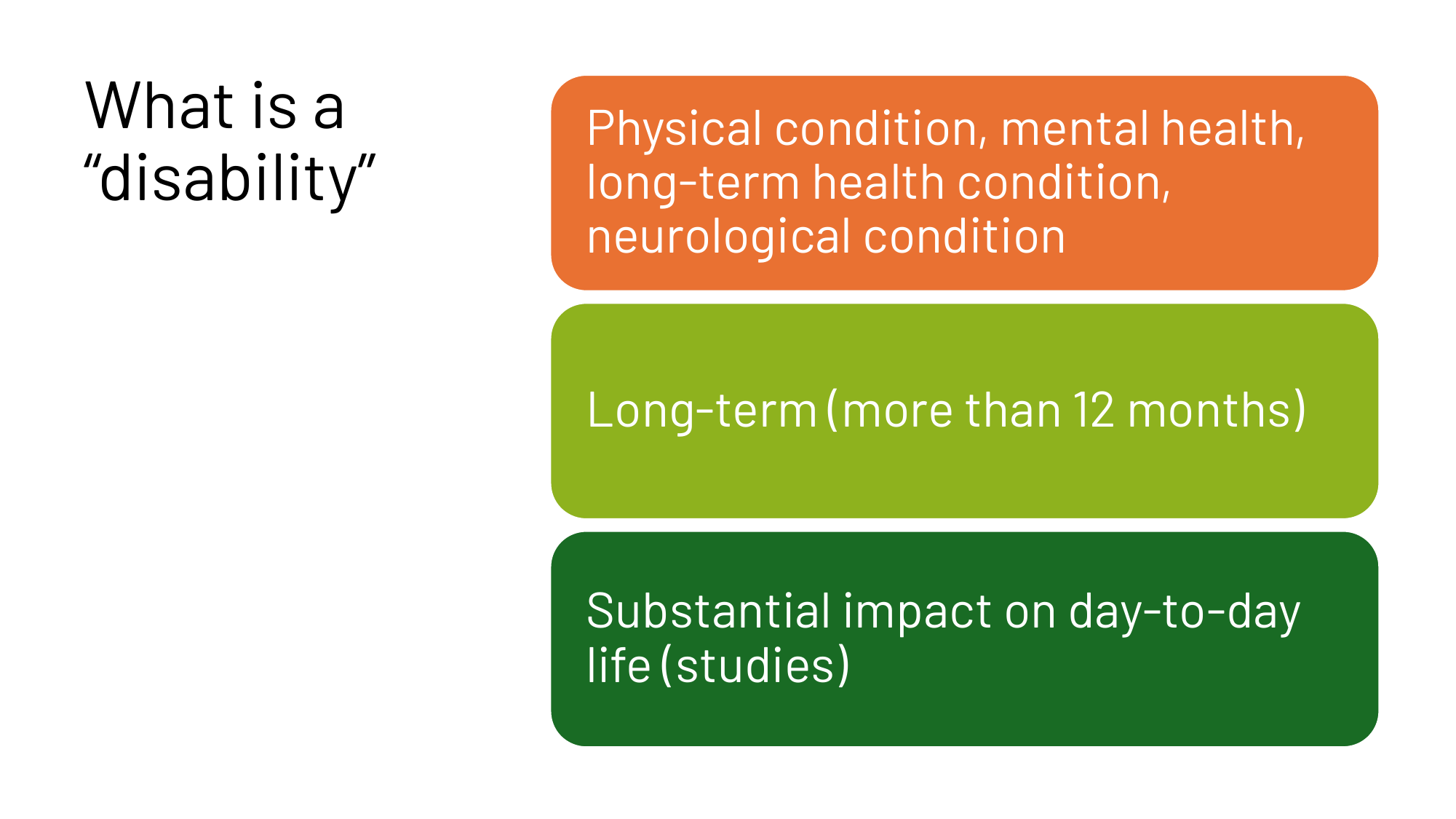

# What is a “disability”
Physical condition, mental health, long-term health condition, neurological condition
Long-term (more than 12 months)
Substantial impact on day-to-day life (studies)